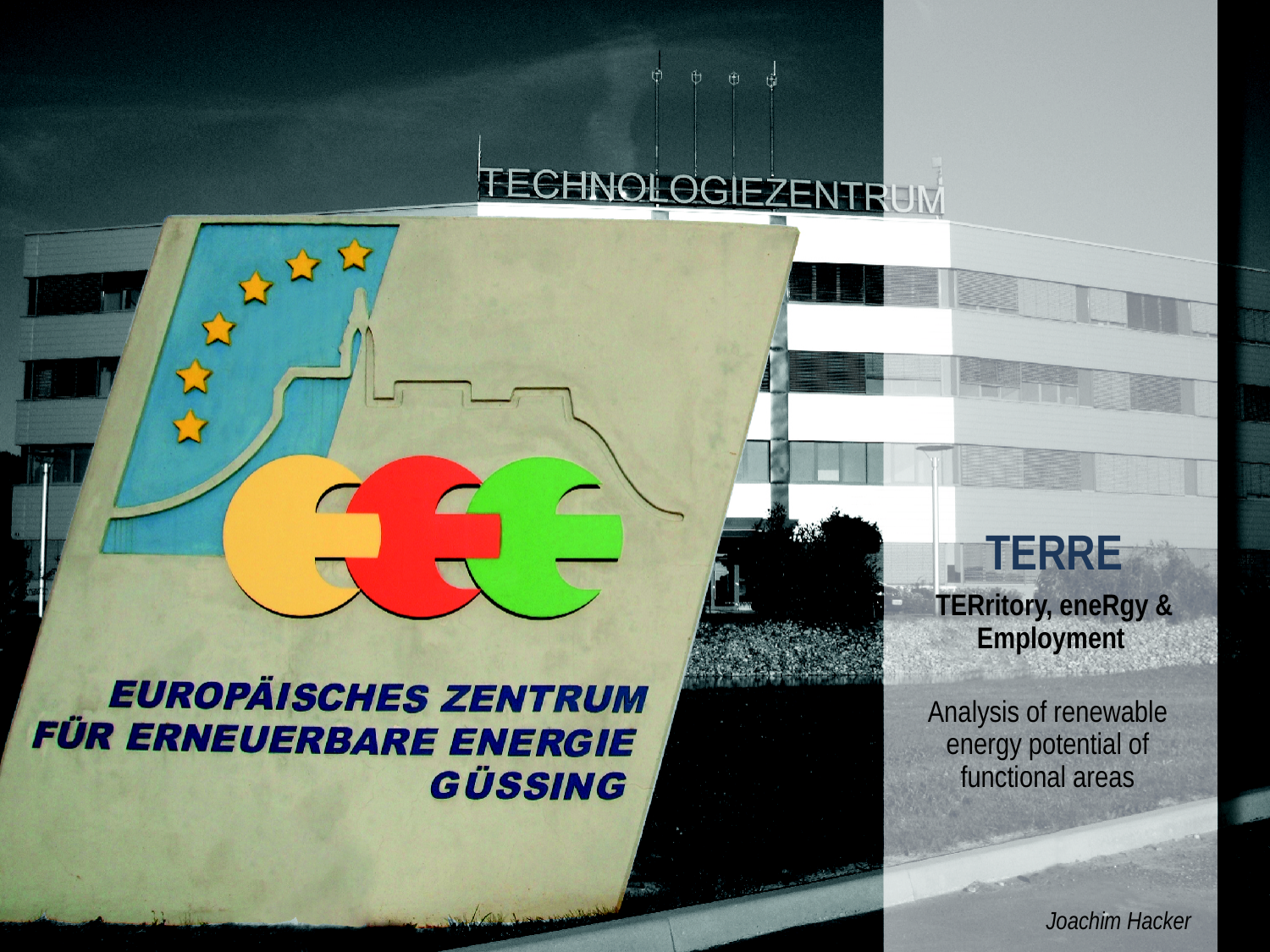

# TERRE TERritory, eneRgy & Employment
Analysis of renewable energy potential of functional areas
Joachim Hacker